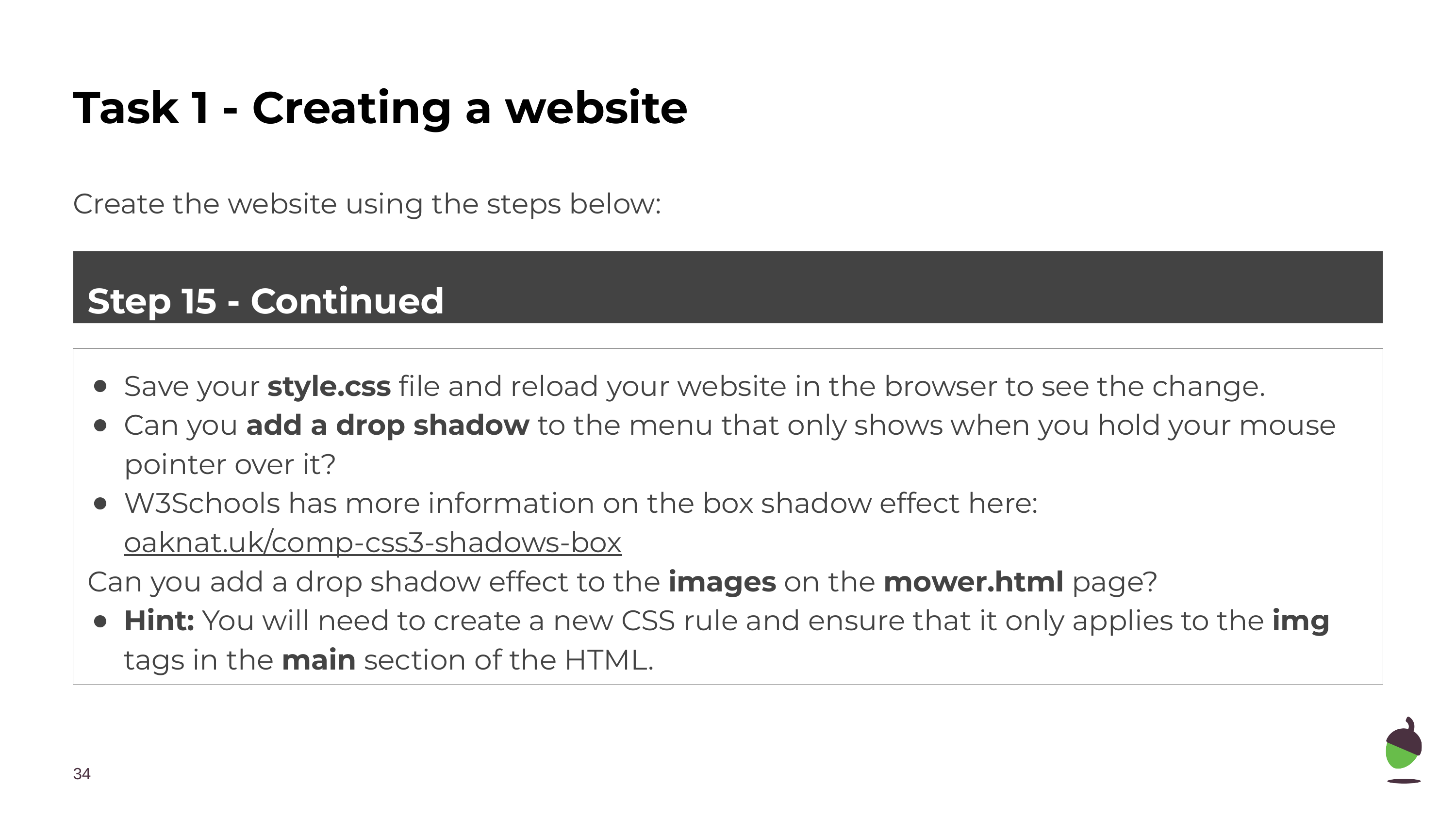

# Task 1 - Creating a website
Create the website using the steps below:
Step 15 - Continued
Save your style.css file and reload your website in the browser to see the change.
Can you add a drop shadow to the menu that only shows when you hold your mouse pointer over it?
W3Schools has more information on the box shadow effect here: oaknat.uk/comp-css3-shadows-box
Can you add a drop shadow effect to the images on the mower.html page?
Hint: You will need to create a new CSS rule and ensure that it only applies to the img tags in the main section of the HTML.

34